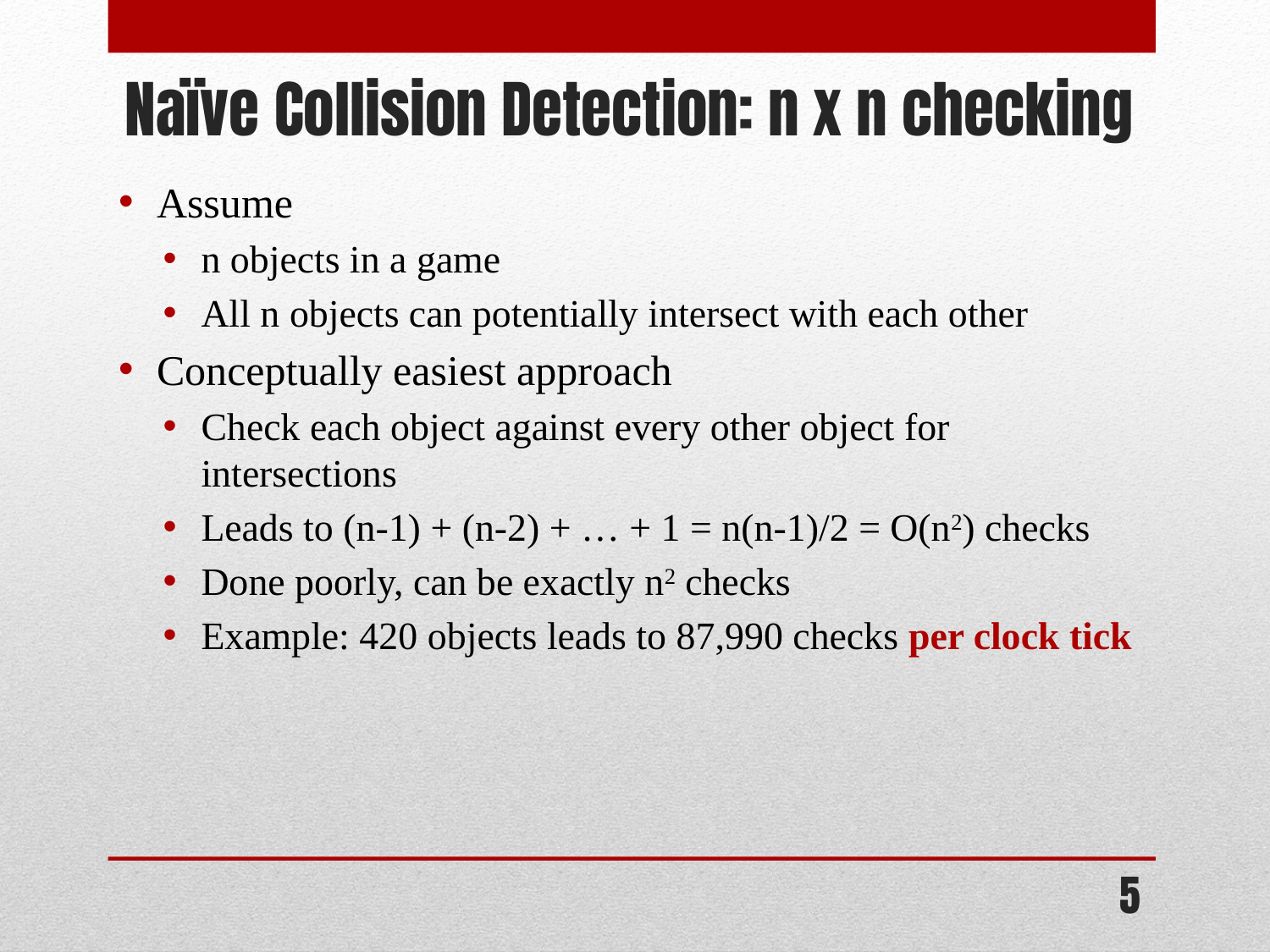

# Naïve Collision Detection: n x n checking
Assume
n objects in a game
All n objects can potentially intersect with each other
Conceptually easiest approach
Check each object against every other object for intersections
Leads to (n-1) + (n-2) + … + 1 = n(n-1)/2 = O(n2) checks
Done poorly, can be exactly n2 checks
Example: 420 objects leads to 87,990 checks per clock tick
5